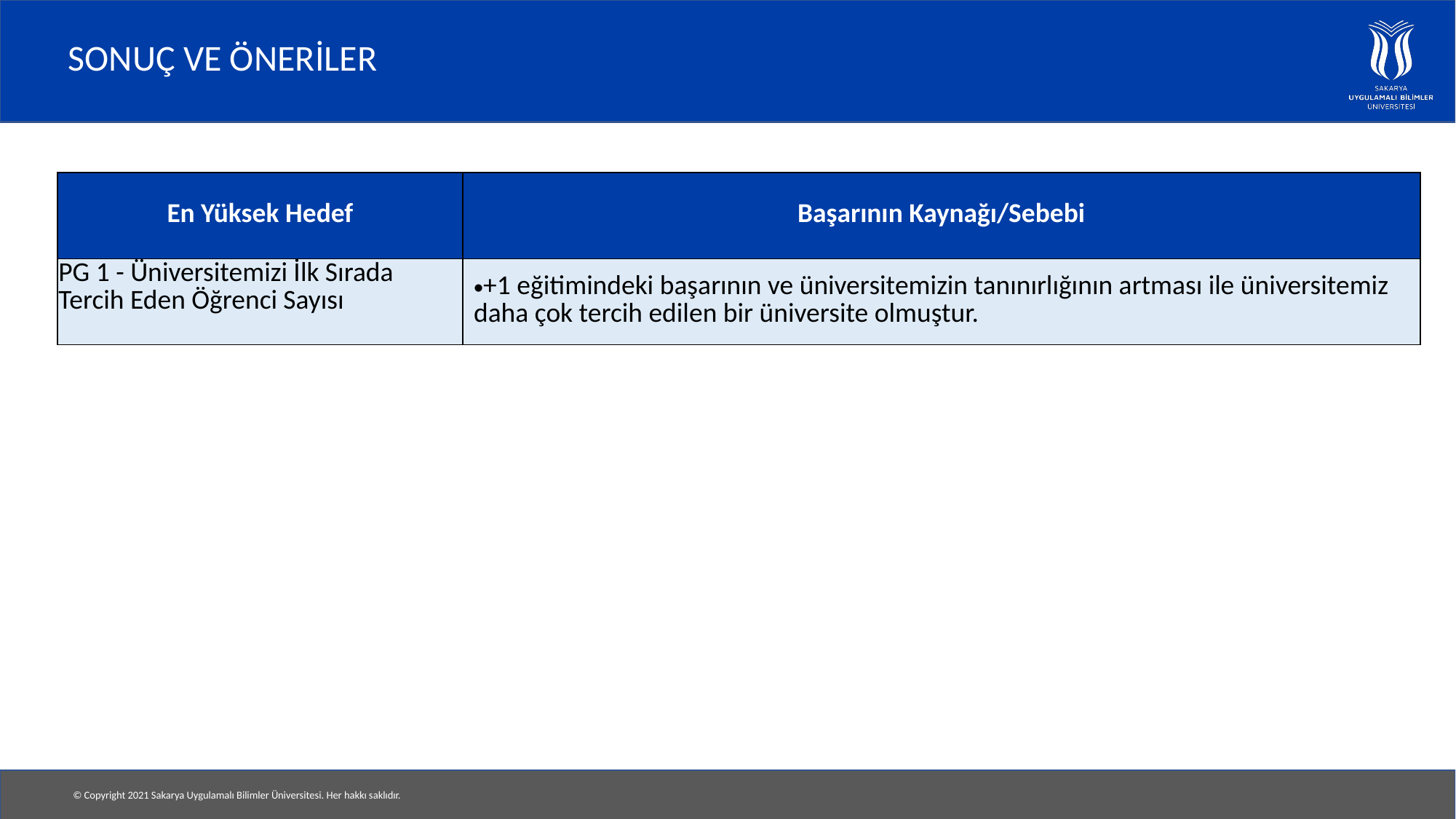

# SONUÇ VE ÖNERİLER
| En Yüksek Hedef | Başarının Kaynağı/Sebebi |
| --- | --- |
| PG 1 - Üniversitemizi İlk Sırada Tercih Eden Öğrenci Sayısı | +1 eğitimindeki başarının ve üniversitemizin tanınırlığının artması ile üniversitemiz daha çok tercih edilen bir üniversite olmuştur. |